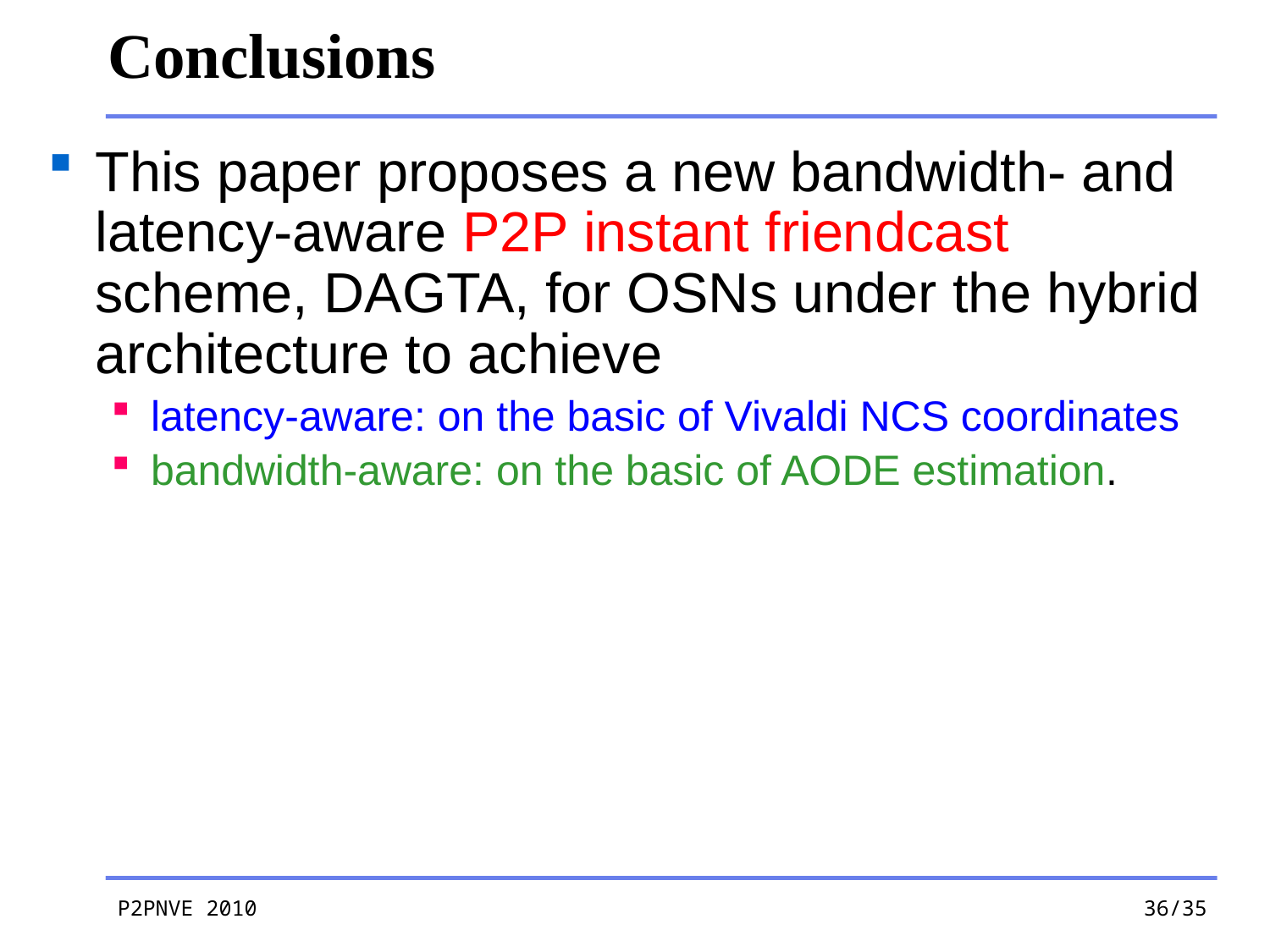

# Conclusions
This paper proposes a new bandwidth- and latency-aware P2P instant friendcast scheme, DAGTA, for OSNs under the hybrid architecture to achieve
latency-aware: on the basic of Vivaldi NCS coordinates
bandwidth-aware: on the basic of AODE estimation.